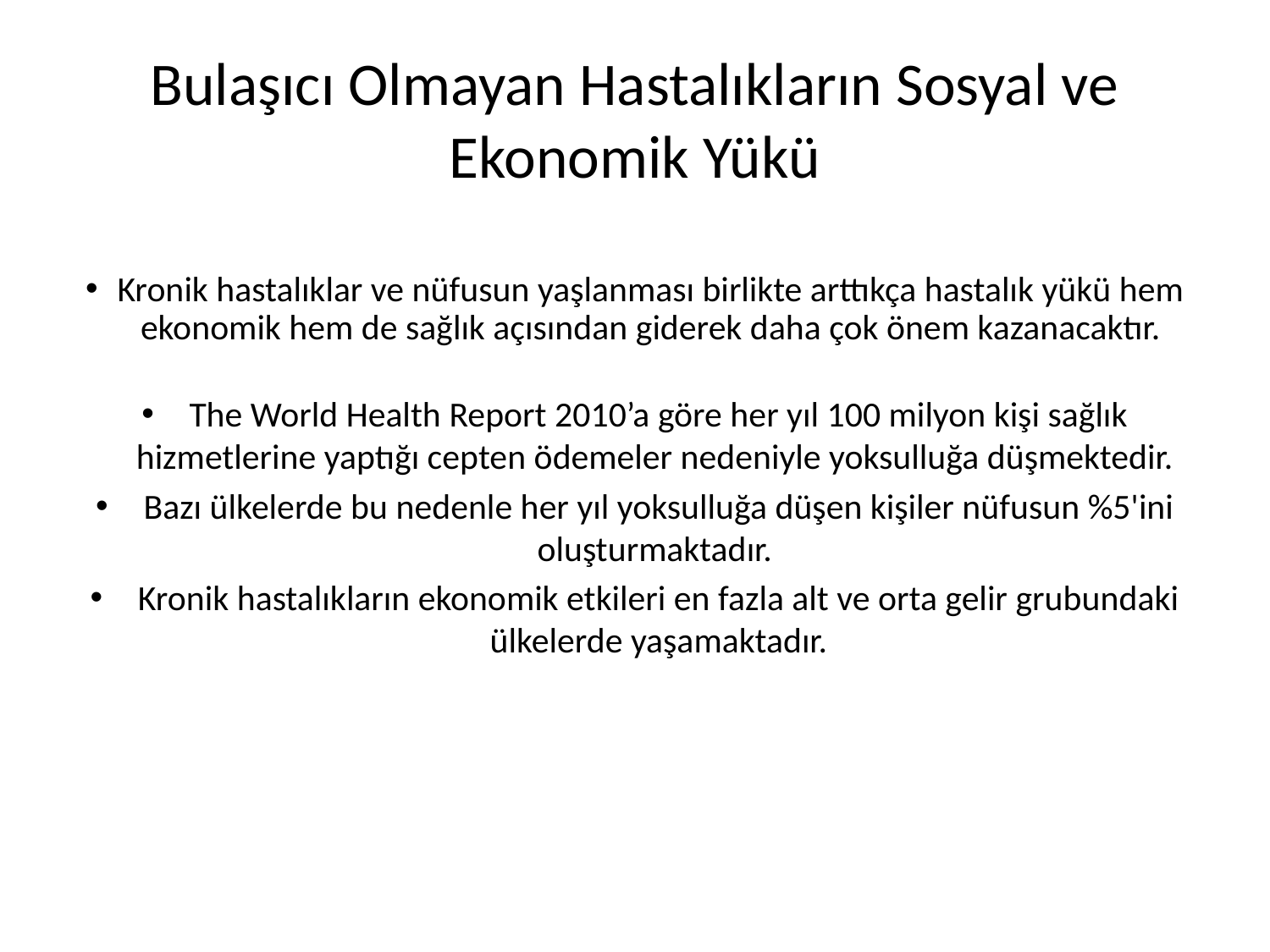

# Bulaşıcı Olmayan Hastalıkların Sosyal ve Ekonomik Yükü

Kronik hastalıklar ve nüfusun yaşlanması birlikte arttıkça hastalık yükü hem ekonomik hem de sağlık açısından giderek daha çok önem kazanacaktır.

The World Health Report 2010’a göre her yıl 100 milyon kişi sağlık hizmetlerine yaptığı cepten ödemeler nedeniyle yoksulluğa düşmektedir.
Bazı ülkelerde bu nedenle her yıl yoksulluğa düşen kişiler nüfusun %5'ini oluşturmaktadır.
Kronik hastalıkların ekonomik etkileri en fazla alt ve orta gelir grubundaki ülkelerde yaşamaktadır.